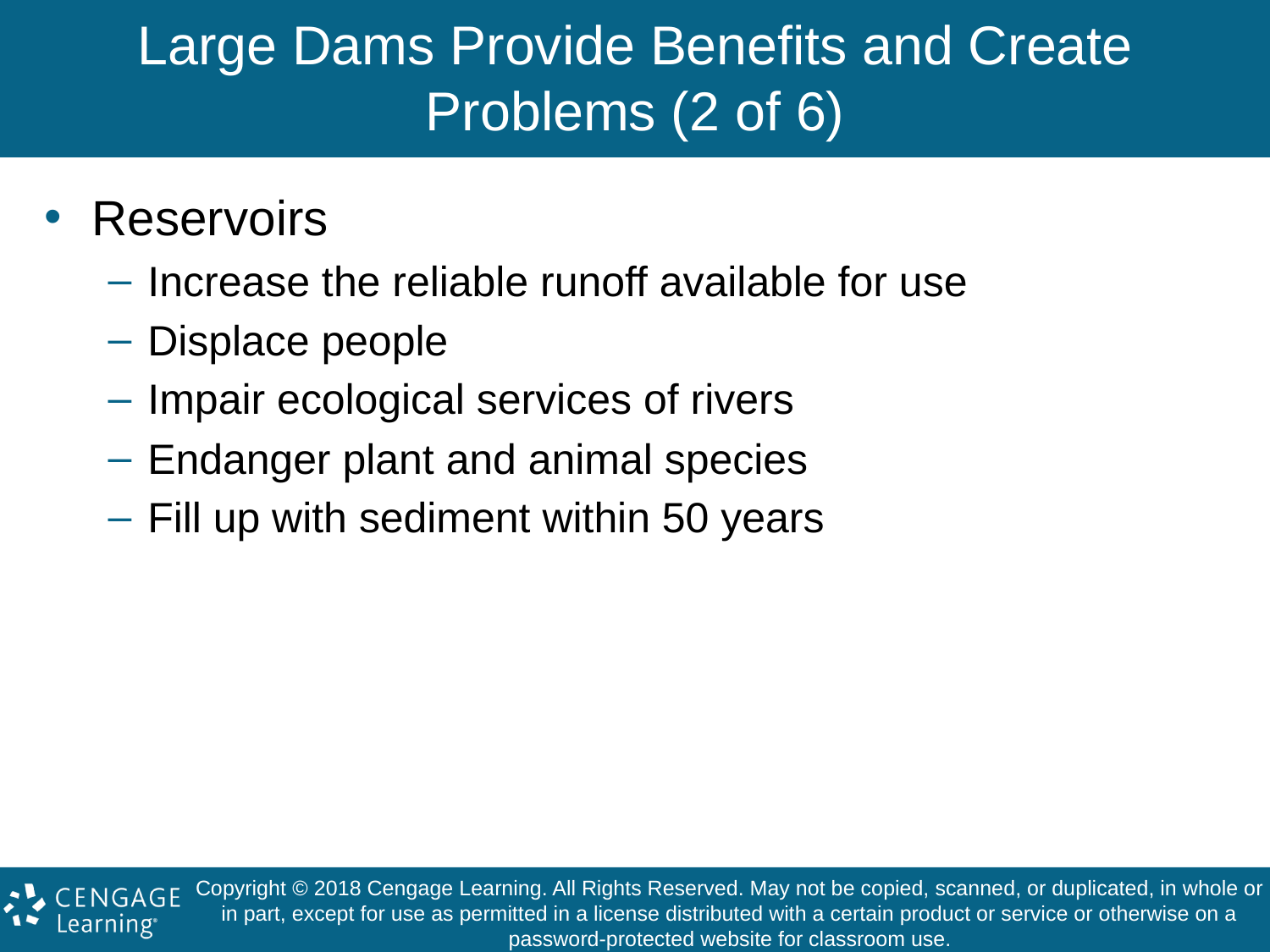

# Large Dams Provide Benefits and Create Problems (2 of 6)
Reservoirs
Increase the reliable runoff available for use
Displace people
Impair ecological services of rivers
Endanger plant and animal species
Fill up with sediment within 50 years